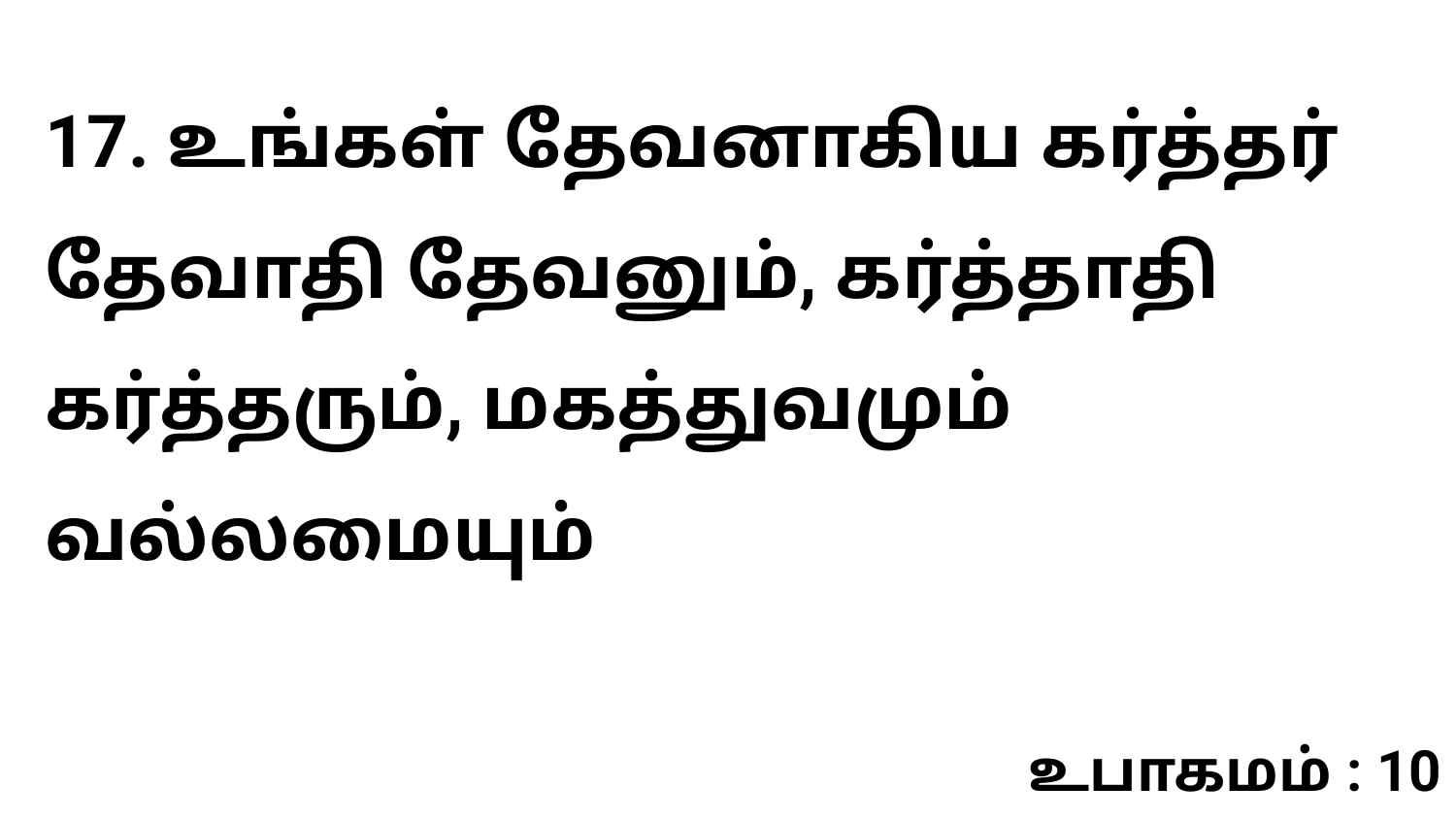

17. உங்கள் தேவனாகிய கர்த்தர் தேவாதி தேவனும், கர்த்தாதி கர்த்தரும், மகத்துவமும் வல்லமையும்
உபாகமம் : 10